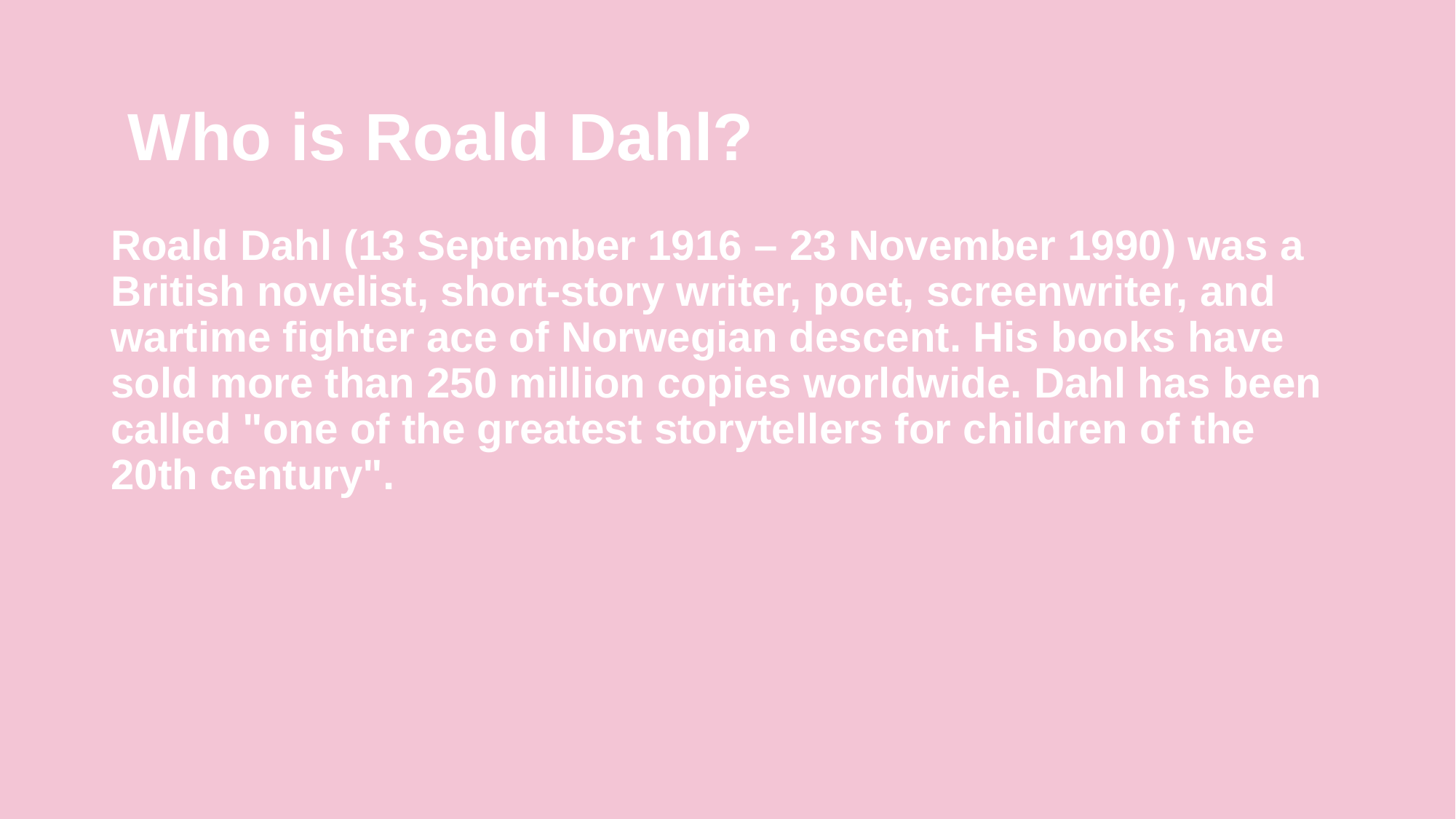

# Who is Roald Dahl?
Roald Dahl (13 September 1916 – 23 November 1990) was a British novelist, short-story writer, poet, screenwriter, and wartime fighter ace of Norwegian descent. His books have sold more than 250 million copies worldwide. Dahl has been called "one of the greatest storytellers for children of the 20th century".